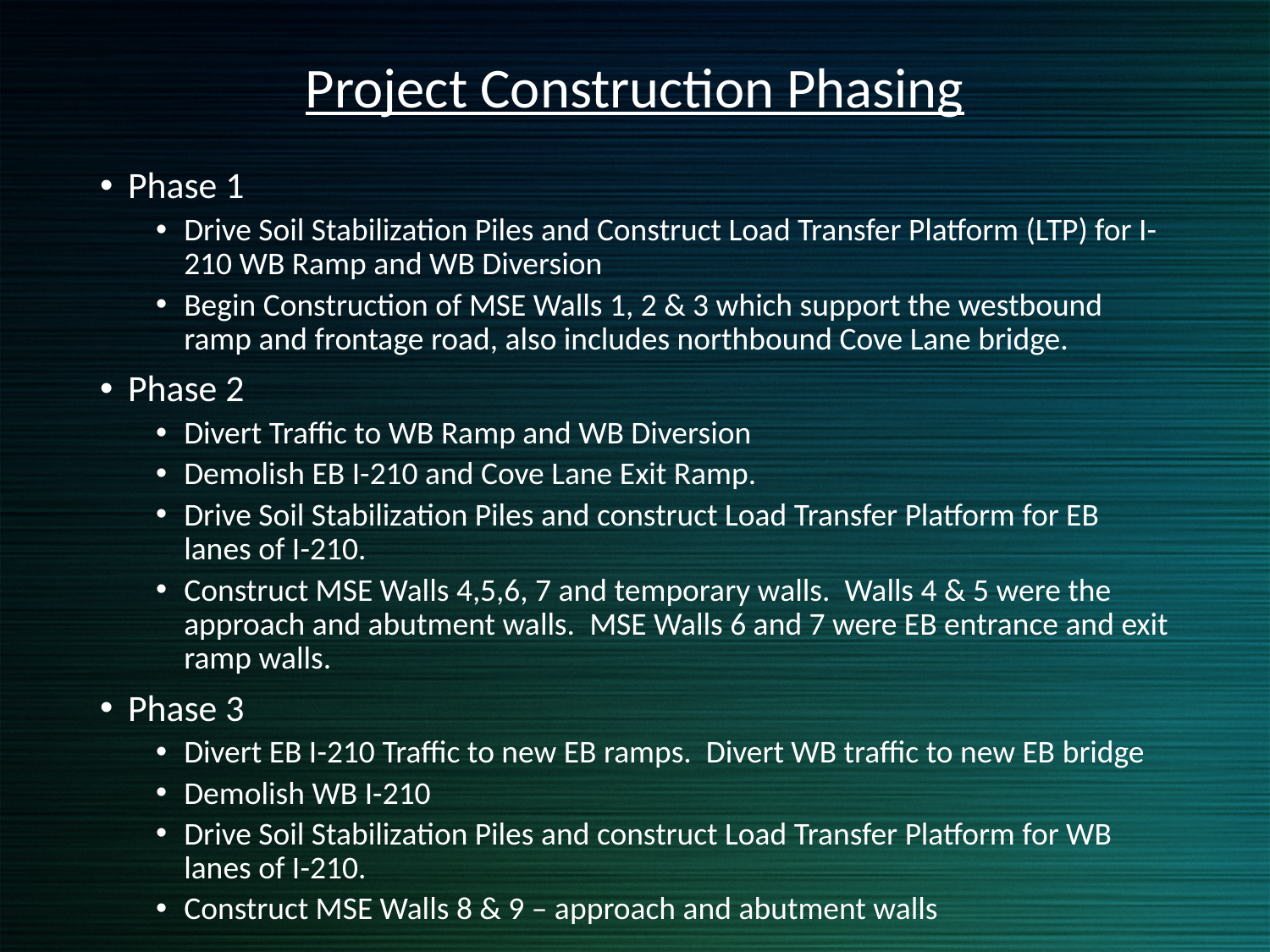

# Project Construction Phasing
Phase 1
Drive Soil Stabilization Piles and Construct Load Transfer Platform (LTP) for I-210 WB Ramp and WB Diversion
Begin Construction of MSE Walls 1, 2 & 3 which support the westbound ramp and frontage road, also includes northbound Cove Lane bridge.
Phase 2
Divert Traffic to WB Ramp and WB Diversion
Demolish EB I-210 and Cove Lane Exit Ramp.
Drive Soil Stabilization Piles and construct Load Transfer Platform for EB lanes of I-210.
Construct MSE Walls 4,5,6, 7 and temporary walls.  Walls 4 & 5 were the approach and abutment walls.  MSE Walls 6 and 7 were EB entrance and exit ramp walls.
Phase 3
Divert EB I-210 Traffic to new EB ramps.  Divert WB traffic to new EB bridge
Demolish WB I-210
Drive Soil Stabilization Piles and construct Load Transfer Platform for WB lanes of I-210.
Construct MSE Walls 8 & 9 – approach and abutment walls